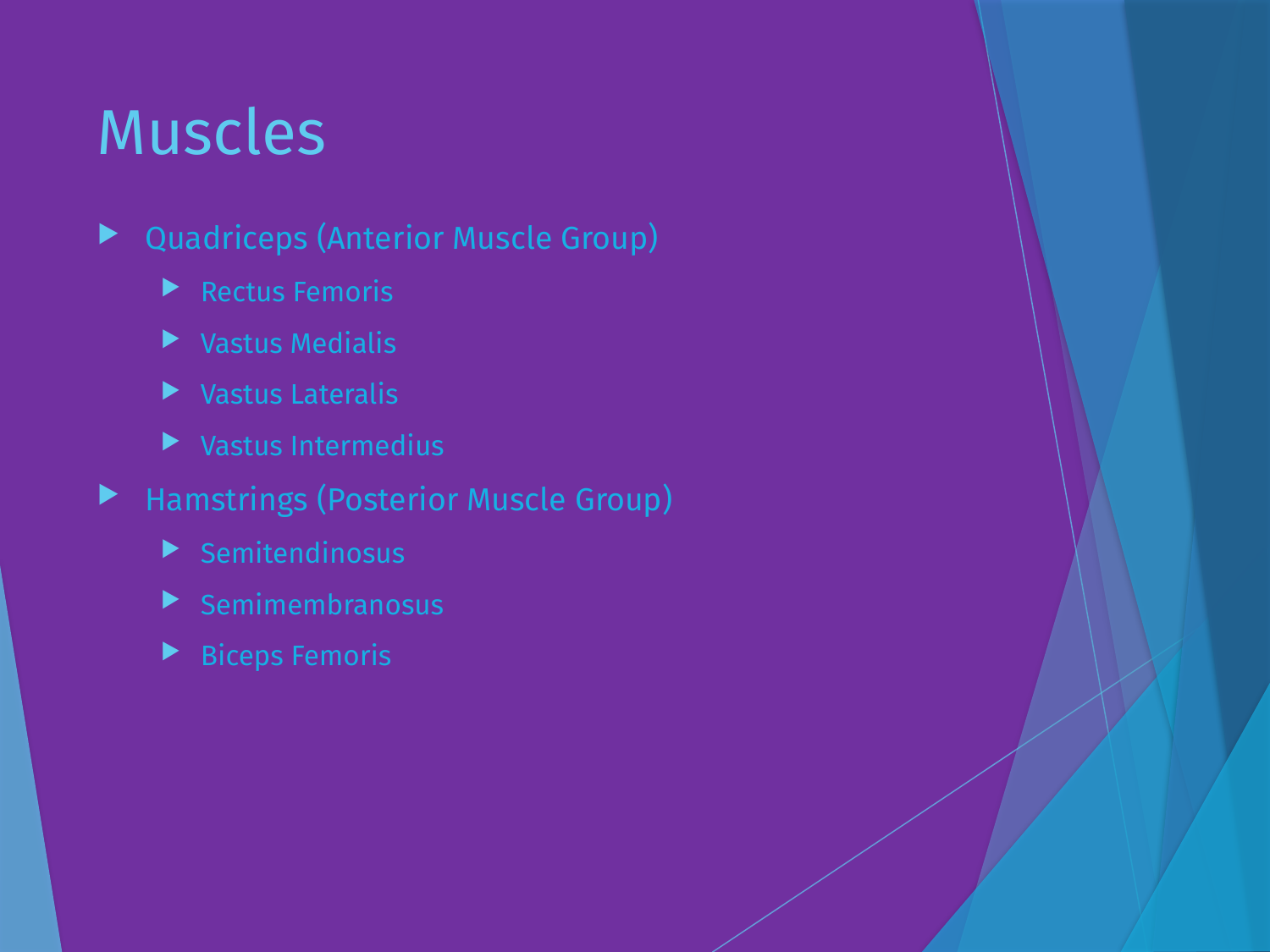

# Muscles
Quadriceps (Anterior Muscle Group)
Rectus Femoris
Vastus Medialis
Vastus Lateralis
Vastus Intermedius
Hamstrings (Posterior Muscle Group)
Semitendinosus
Semimembranosus
Biceps Femoris